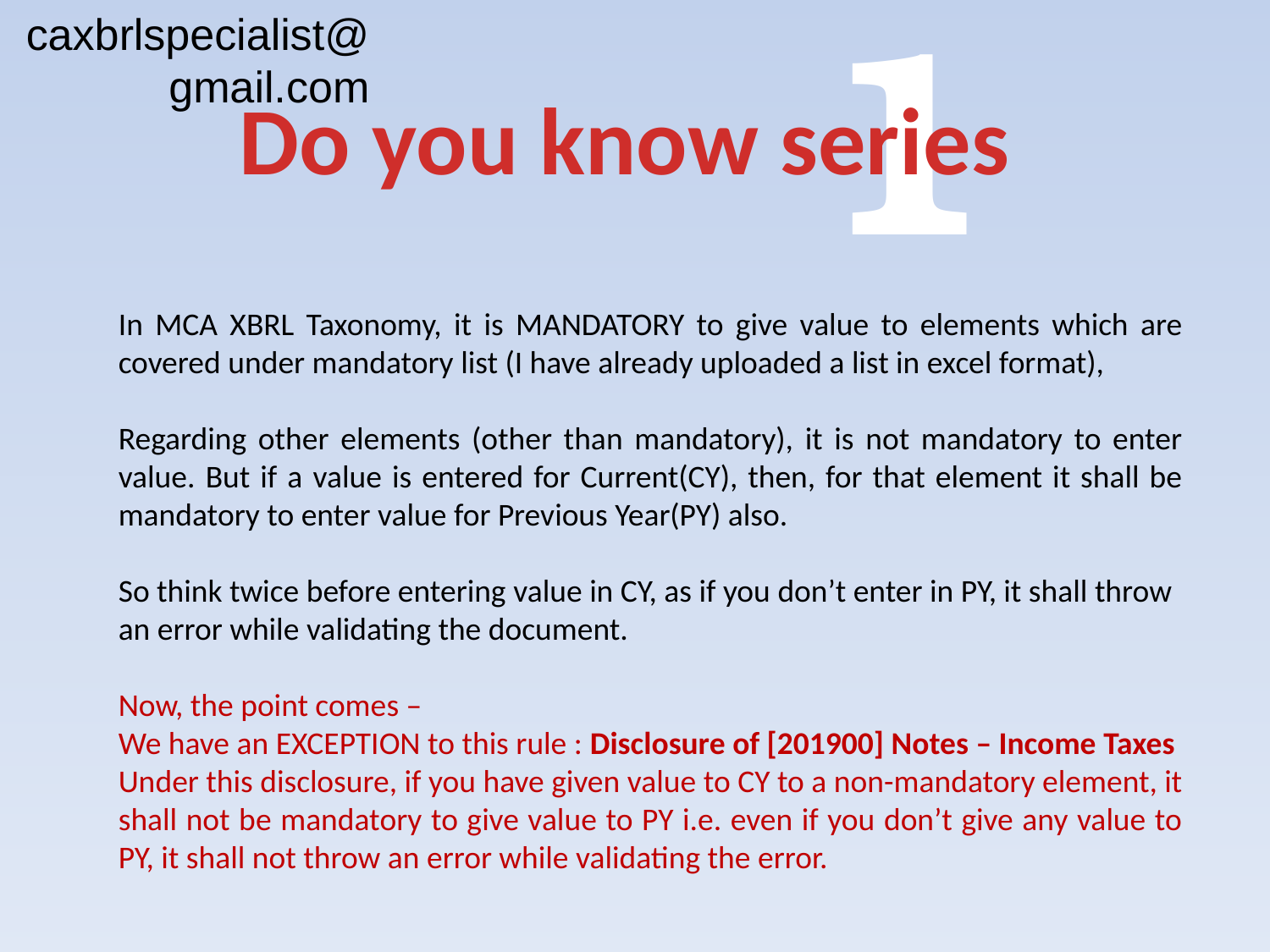

caxbrlspecialist@gmail.com
1
Do you know series
In MCA XBRL Taxonomy, it is MANDATORY to give value to elements which are covered under mandatory list (I have already uploaded a list in excel format),

Regarding other elements (other than mandatory), it is not mandatory to enter value. But if a value is entered for Current(CY), then, for that element it shall be mandatory to enter value for Previous Year(PY) also.

So think twice before entering value in CY, as if you don’t enter in PY, it shall throw an error while validating the document.

Now, the point comes –
We have an EXCEPTION to this rule : Disclosure of [201900] Notes – Income Taxes
Under this disclosure, if you have given value to CY to a non-mandatory element, it shall not be mandatory to give value to PY i.e. even if you don’t give any value to PY, it shall not throw an error while validating the error.